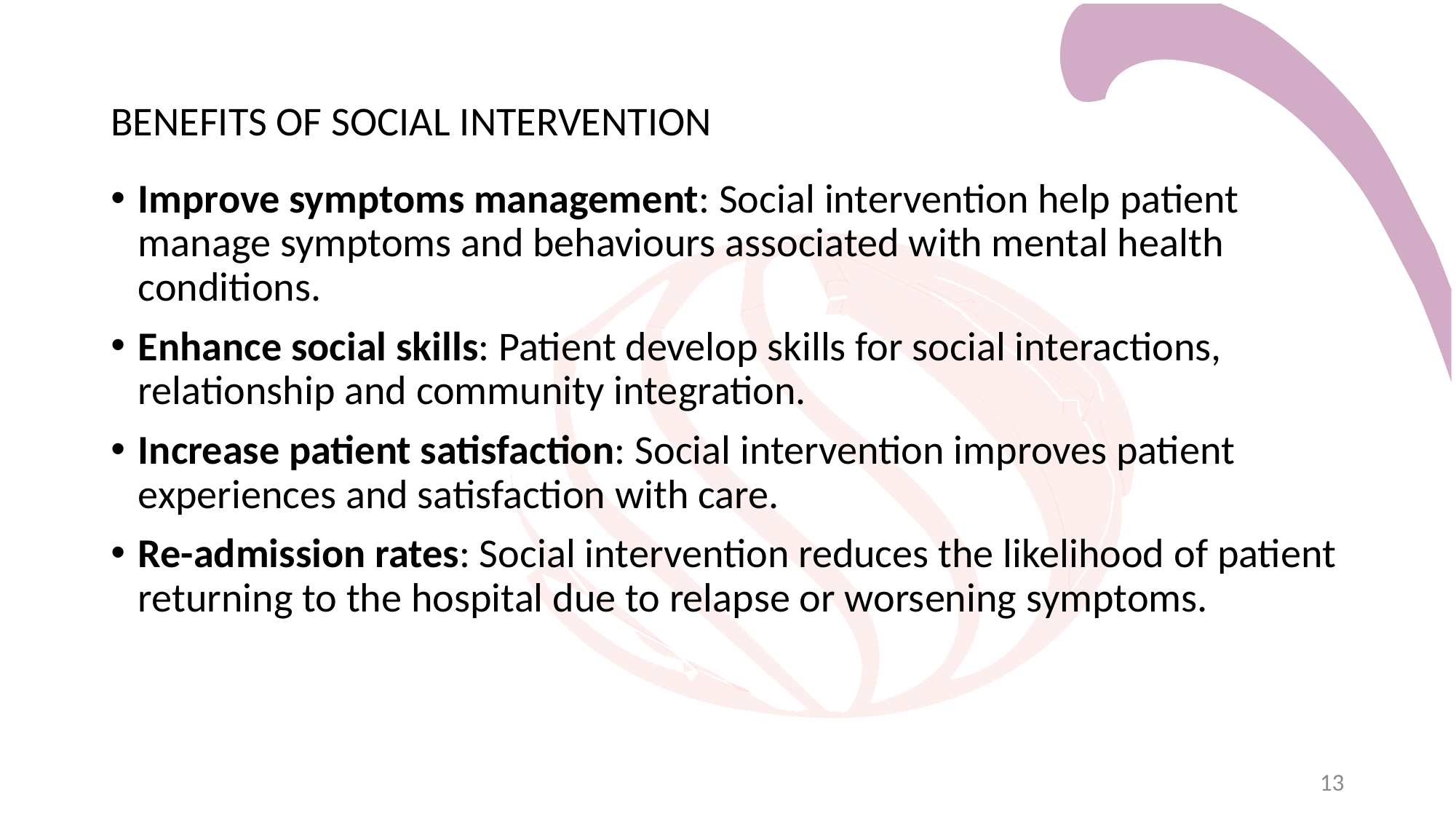

# BENEFITS OF SOCIAL INTERVENTION
Improve symptoms management: Social intervention help patient manage symptoms and behaviours associated with mental health conditions.
Enhance social skills: Patient develop skills for social interactions, relationship and community integration.
Increase patient satisfaction: Social intervention improves patient experiences and satisfaction with care.
Re-admission rates: Social intervention reduces the likelihood of patient returning to the hospital due to relapse or worsening symptoms.

13